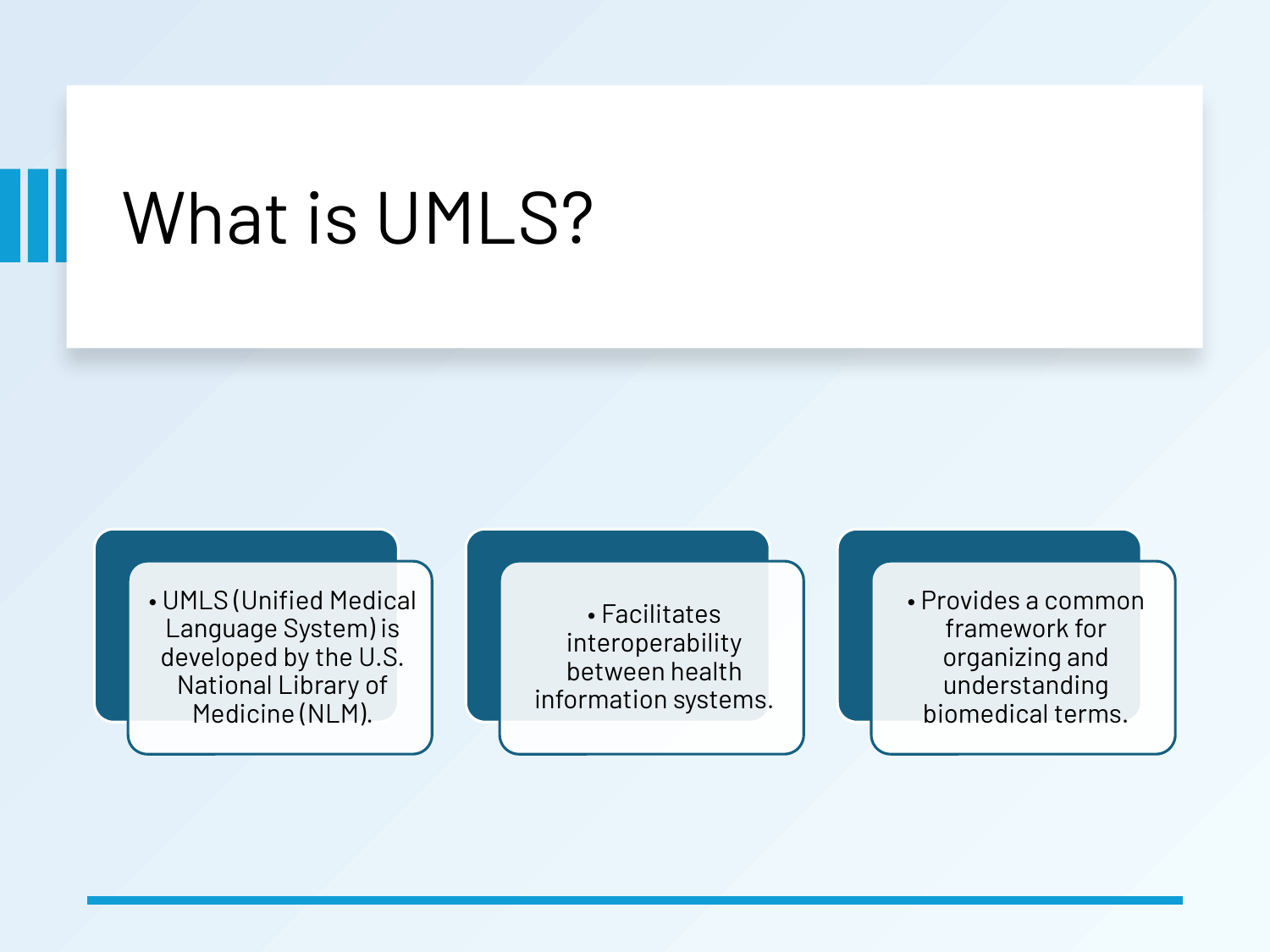

# What is UMLS?

• UMLS (Unified Medical Language System) is developed by the U.S. National Library of Medicine (NLM).
• Facilitates interoperability between health information systems.
• Provides a common framework for organizing and understanding biomedical terms.